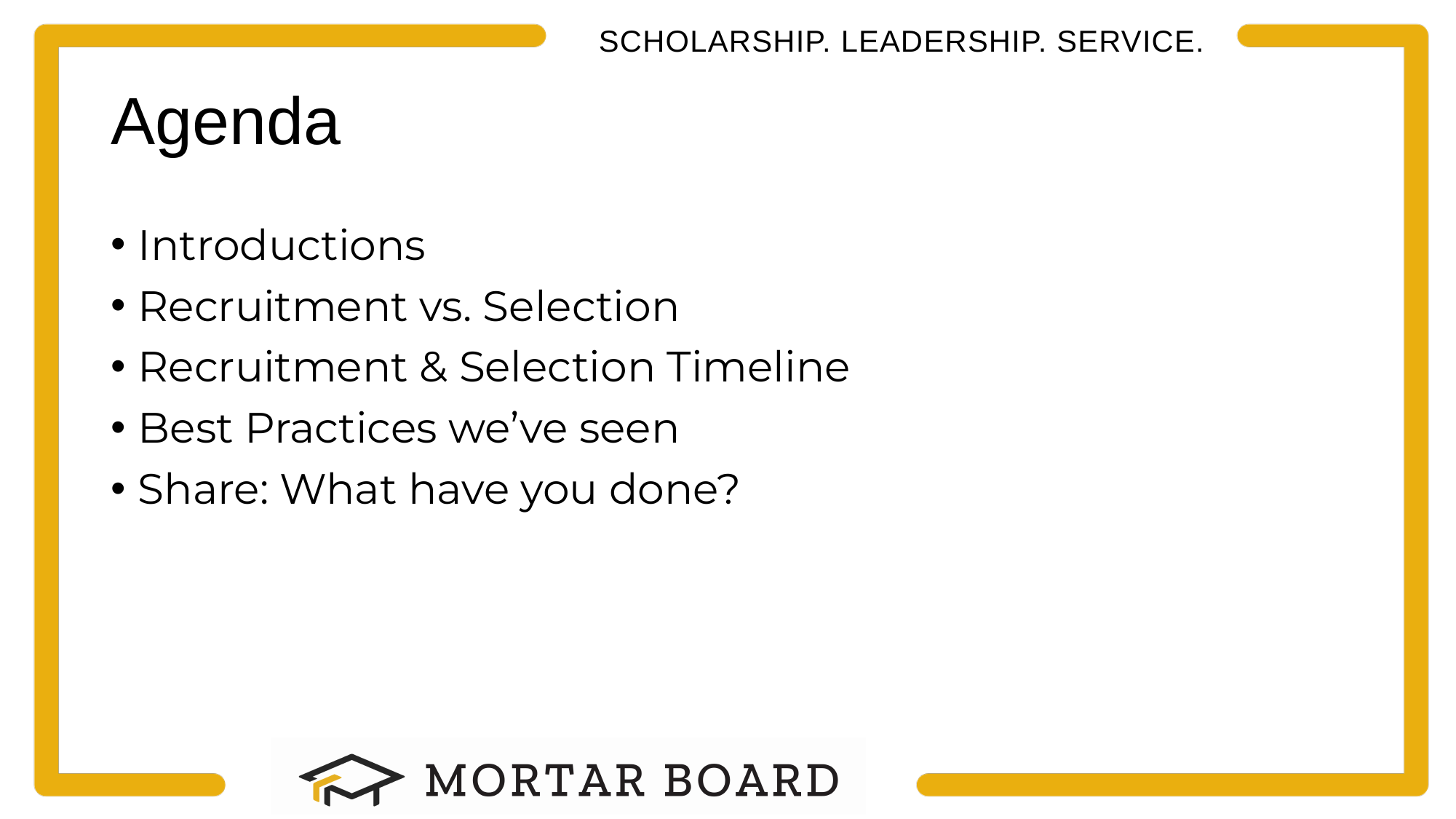

# Agenda
Introductions
Recruitment vs. Selection
Recruitment & Selection Timeline
Best Practices we’ve seen
Share: What have you done?